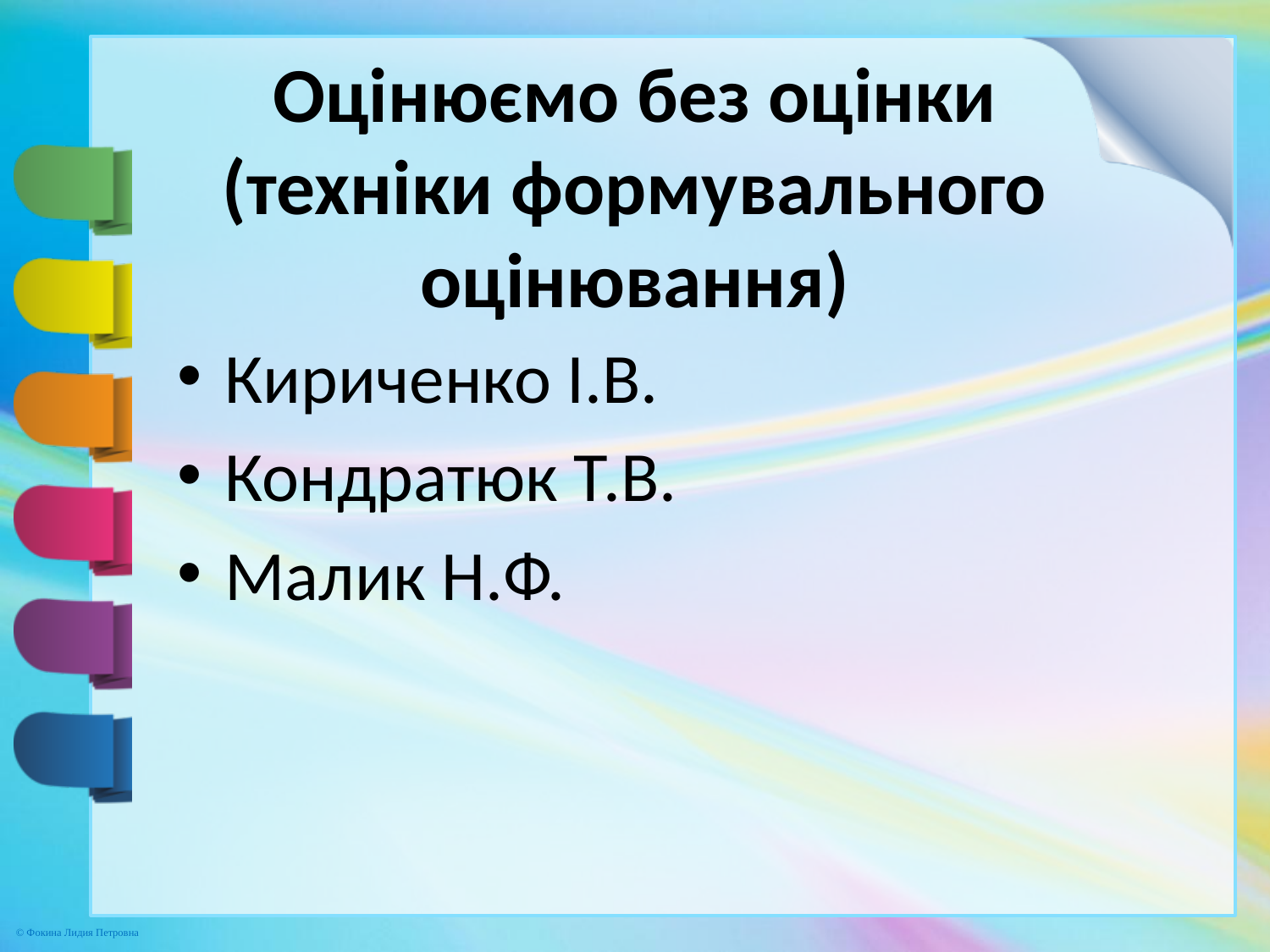

# Оцінюємо без оцінки (техніки формувального оцінювання)
Кириченко І.В.
Кондратюк Т.В.
Малик Н.Ф.